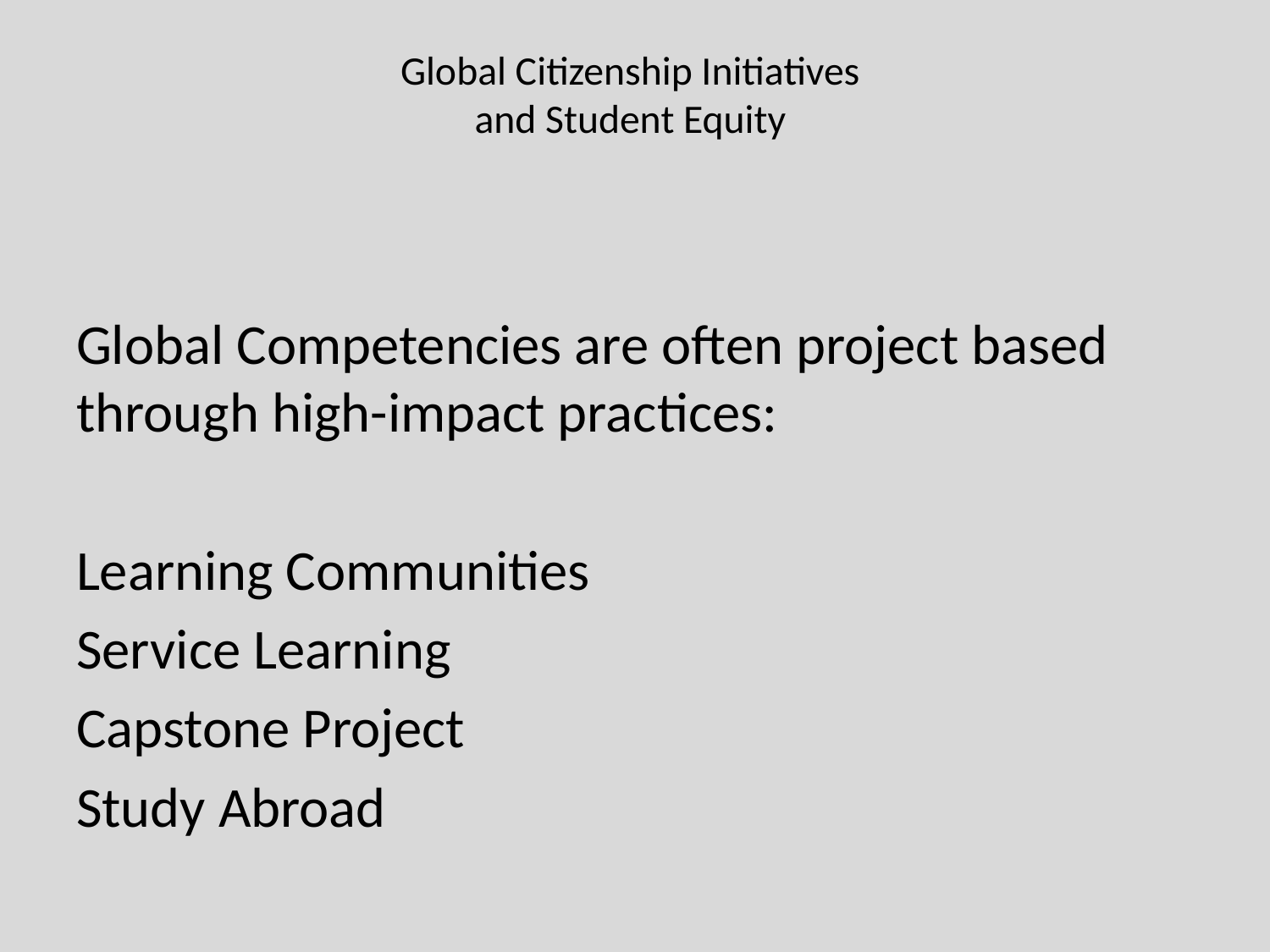

# Global Citizenship Initiatives and Student Equity

Global Competencies are often project based through high-impact practices:

Learning Communities
Service Learning
Capstone Project
Study Abroad